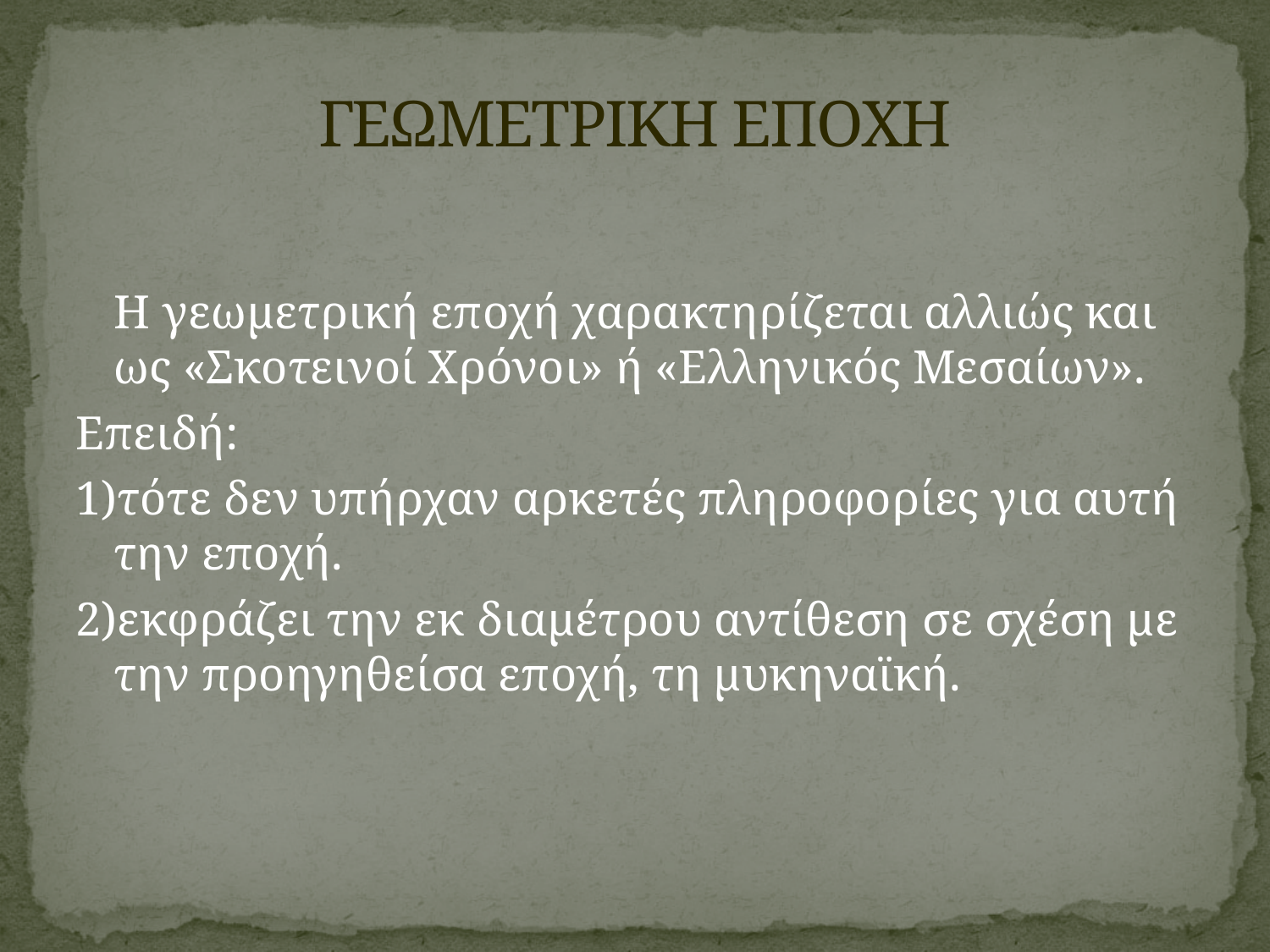

# ΓΕΩΜΕΤΡΙΚΗ ΕΠΟΧΗ

	Η γεωμετρική εποχή χαρακτηρίζεται αλλιώς και ως «Σκοτεινοί Χρόνοι» ή «Ελληνικός Μεσαίων».
Επειδή:
1)τότε δεν υπήρχαν αρκετές πληροφορίες για αυτή την εποχή.
2)εκφράζει την εκ διαμέτρου αντίθεση σε σχέση με την προηγηθείσα εποχή, τη μυκηναϊκή.